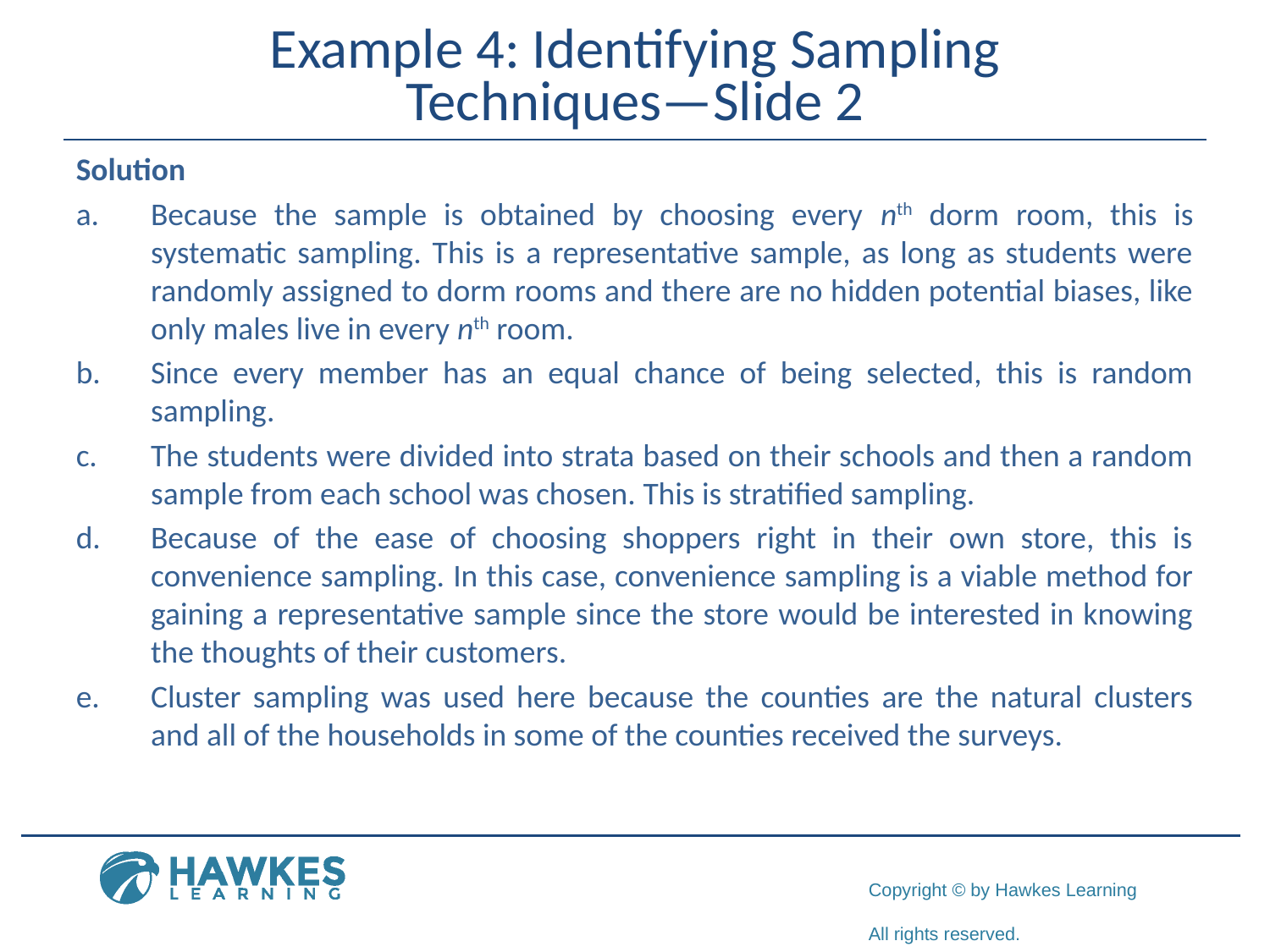

# Example 4: Identifying Sampling Techniques—Slide 2
Solution
a.	​Because the sample is obtained by choosing every nth dorm room, this is systematic sampling. This is a representative sample, as long as students were randomly assigned to dorm rooms and there are no hidden potential biases, like only males live in every nth room.
b.	​Since every member has an equal chance of being selected, this is random sampling.
c.	The students were divided into strata based on their schools and then a random sample from each school was chosen. This is stratified sampling.
d.	Because of the ease of choosing shoppers right in their own store, this is convenience sampling. In this case, convenience sampling is a viable method for gaining a representative sample since the store would be interested in knowing the thoughts of their customers.
e.	​Cluster sampling was used here because the counties are the natural clusters and all of the households in some of the counties received the surveys.